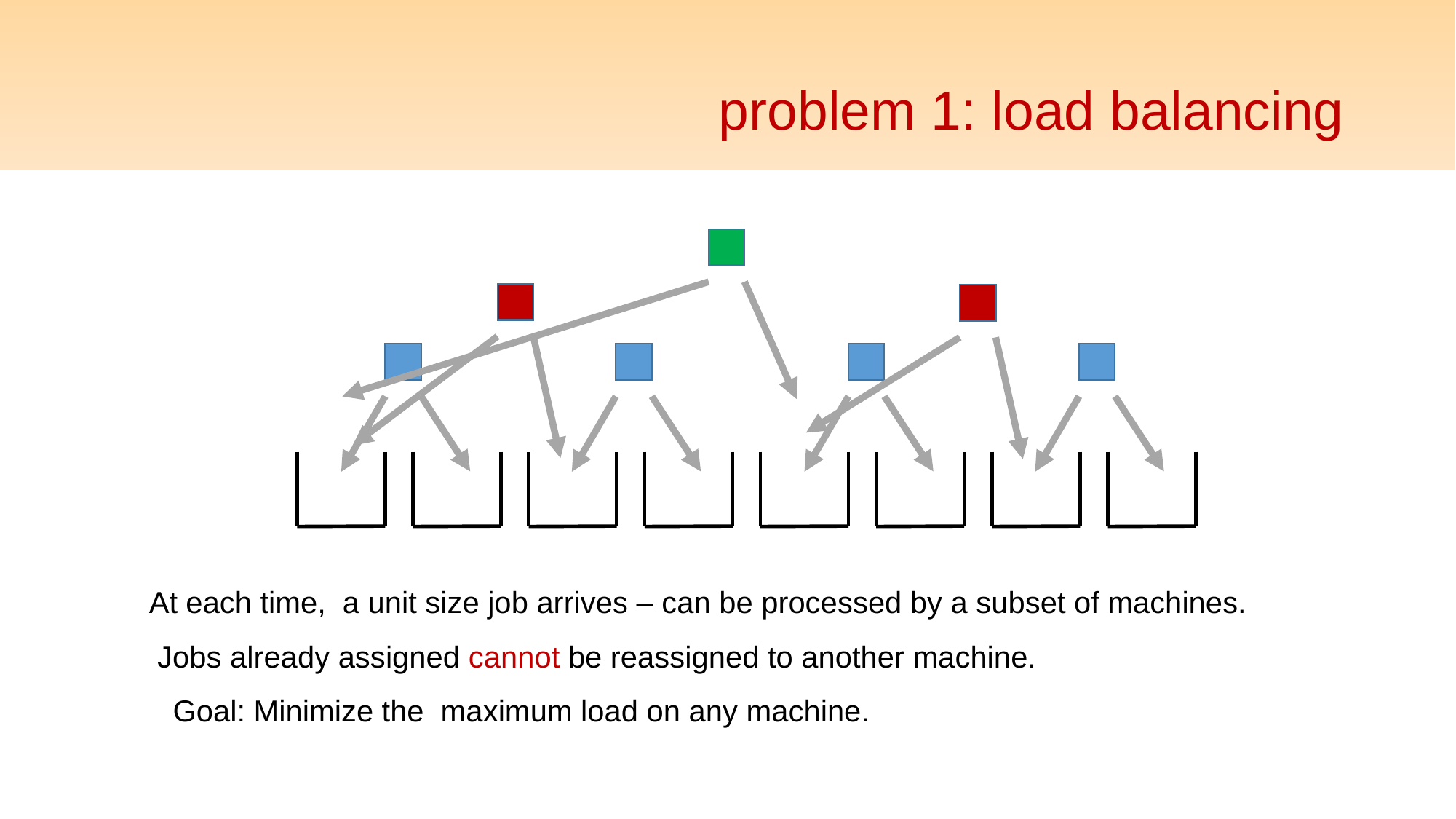

# problem 1: load balancing

At each time,  a unit size job arrives – can be processed by a subset of machines.
Jobs already assigned cannot be reassigned to another machine.
Goal: Minimize the  maximum load on any machine.